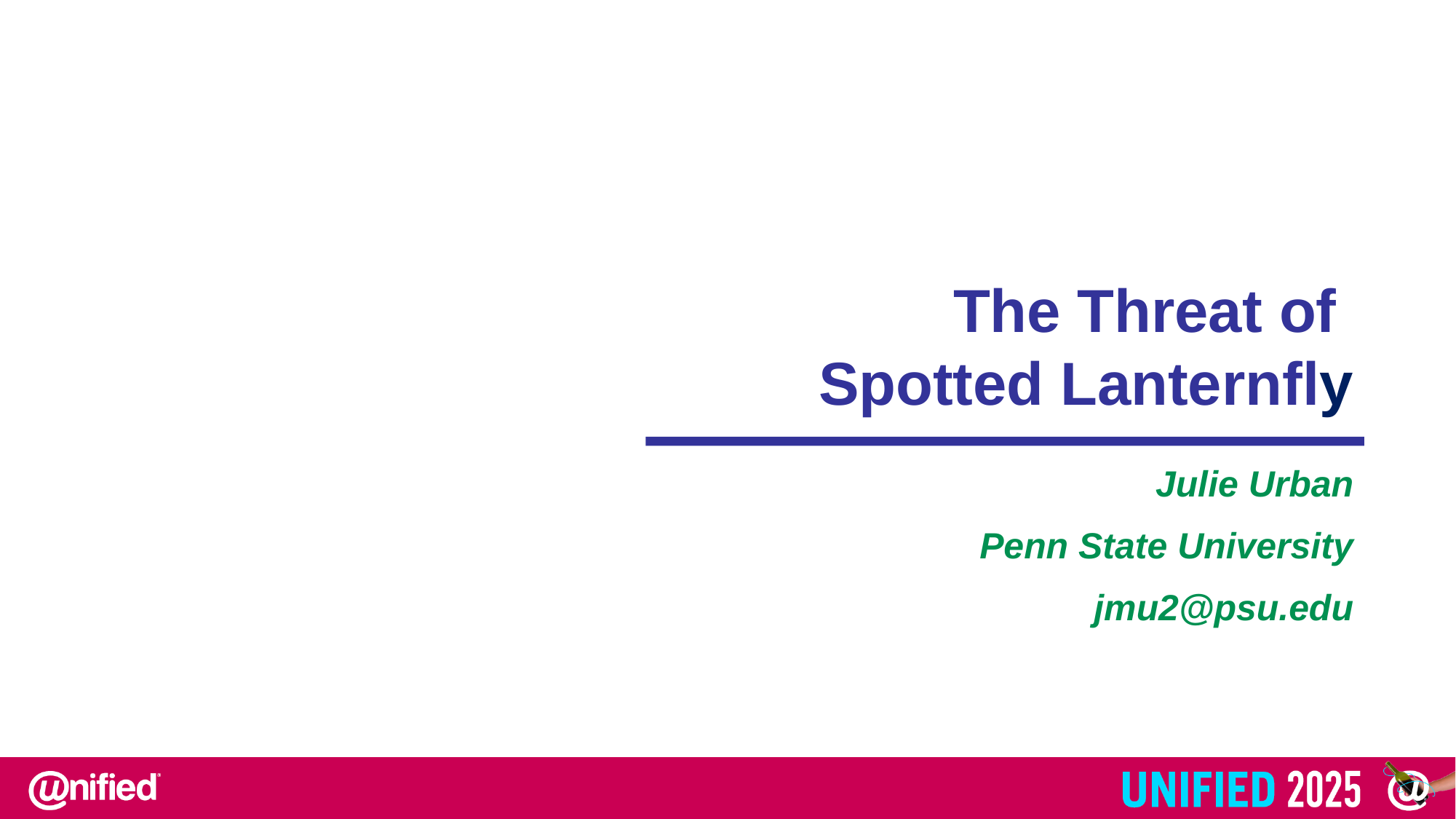

The Threat of
Spotted Lanternfly

Julie Urban
Penn State University
jmu2@psu.edu